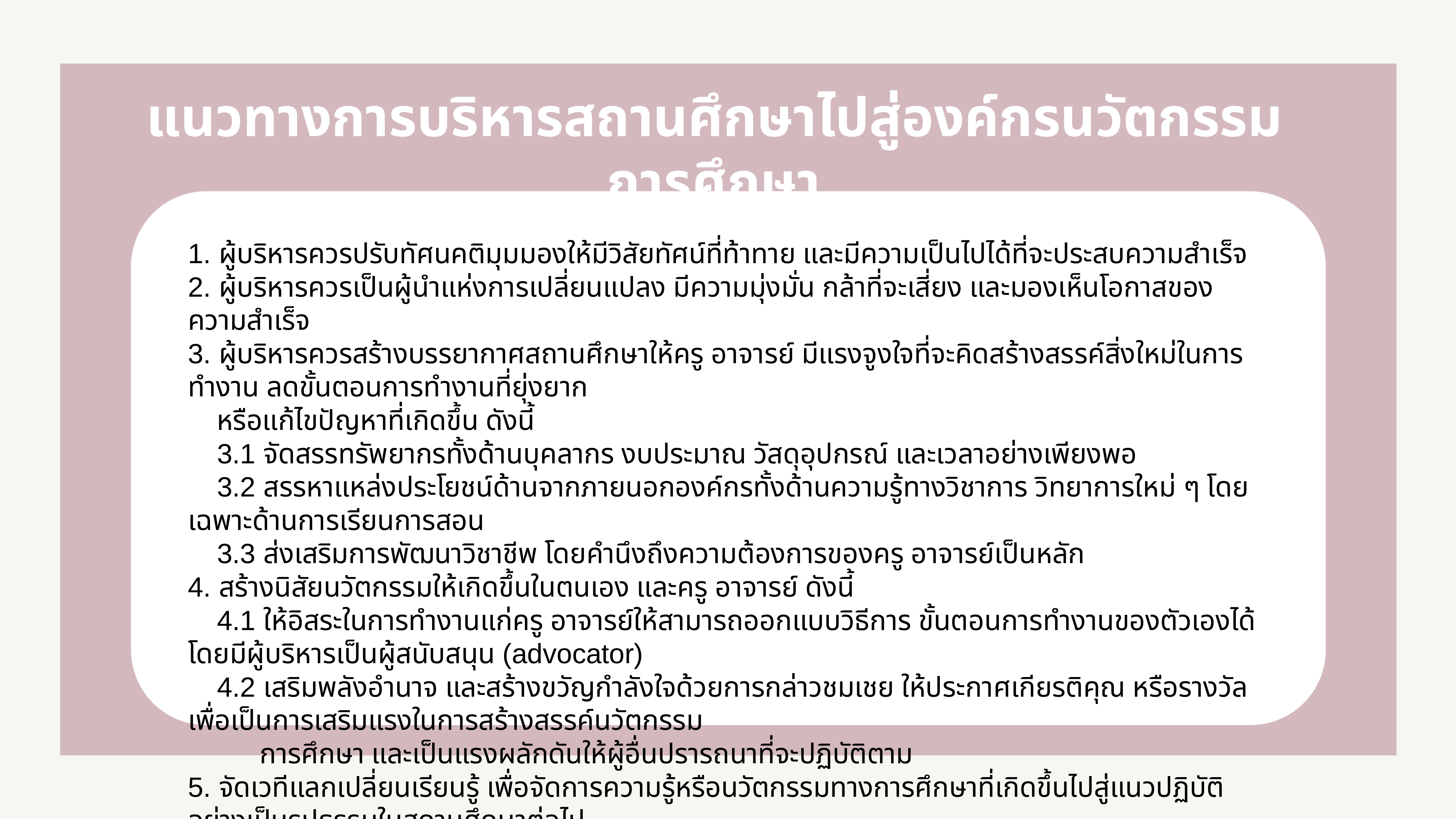

แนวทางการบริหารสถานศึกษาไปสู่องค์กรนวัตกรรมการศึกษา

1. ผู้บริหารควรปรับทัศนคติมุมมองให้มีวิสัยทัศน์ที่ท้าทาย และมีความเป็นไปได้ที่จะประสบความสำเร็จ
2. ผู้บริหารควรเป็นผู้นำแห่งการเปลี่ยนแปลง มีความมุ่งมั่น กล้าที่จะเสี่ยง และมองเห็นโอกาสของความสำเร็จ
3. ผู้บริหารควรสร้างบรรยากาศสถานศึกษาให้ครู อาจารย์ มีแรงจูงใจที่จะคิดสร้างสรรค์สิ่งใหม่ในการทำงาน ลดขั้นตอนการทำงานที่ยุ่งยาก
    หรือแก้ไขปัญหาที่เกิดขึ้น ดังนี้
3.1 จัดสรรทรัพยากรทั้งด้านบุคลากร งบประมาณ วัสดุอุปกรณ์ และเวลาอย่างเพียงพอ
3.2 สรรหาแหล่งประโยชน์ด้านจากภายนอกองค์กรทั้งด้านความรู้ทางวิชาการ วิทยาการใหม่ ๆ โดยเฉพาะด้านการเรียนการสอน
3.3 ส่งเสริมการพัฒนาวิชาชีพ โดยคำนึงถึงความต้องการของครู อาจารย์เป็นหลัก
4. สร้างนิสัยนวัตกรรมให้เกิดขึ้นในตนเอง และครู อาจารย์ ดังนี้
4.1 ให้อิสระในการทำงานแก่ครู อาจารย์ให้สามารถออกแบบวิธีการ ขั้นตอนการทำงานของตัวเองได้โดยมีผู้บริหารเป็นผู้สนับสนุน (advocator)
4.2 เสริมพลังอำนาจ และสร้างขวัญกำลังใจด้วยการกล่าวชมเชย ให้ประกาศเกียรติคุณ หรือรางวัล เพื่อเป็นการเสริมแรงในการสร้างสรรค์นวัตกรรม
          การศึกษา และเป็นแรงผลักดันให้ผู้อื่นปรารถนาที่จะปฏิบัติตาม
5. จัดเวทีแลกเปลี่ยนเรียนรู้ เพื่อจัดการความรู้หรือนวัตกรรมทางการศึกษาที่เกิดขึ้นไปสู่แนวปฏิบัติอย่างเป็นรูปธรรมในสถานศึกษาต่อไป